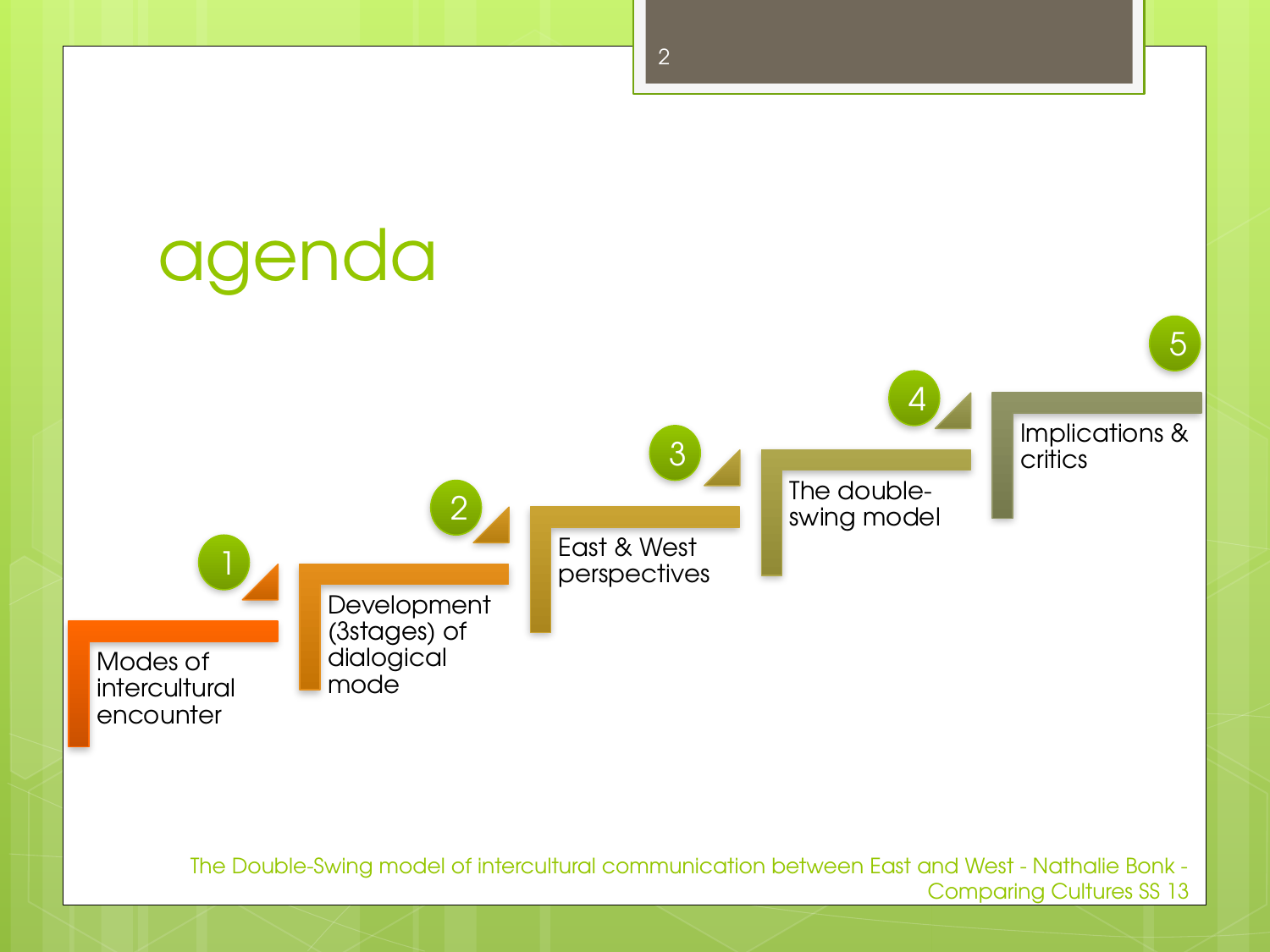

2
# agenda
Modes of intercultural encounter
Development (3stages) of dialogical mode
East & West perspectives
The double-swing model
Implications & critics
5
4
3
2
1
The Double-Swing model of intercultural communication between East and West - Nathalie Bonk - Comparing Cultures SS 13